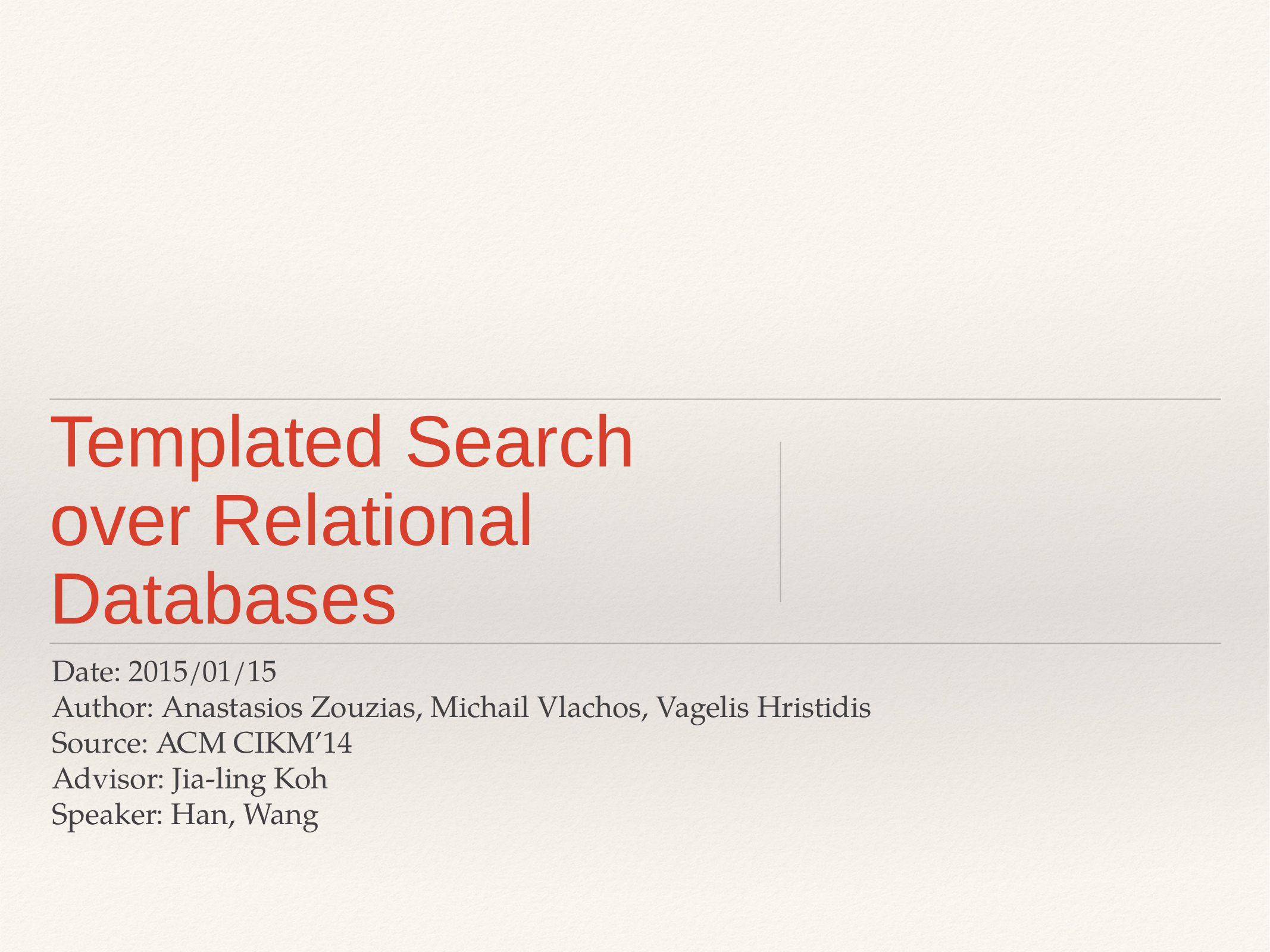

# Templated Search over Relational Databases
Date: 2015/01/15
Author: Anastasios Zouzias, Michail Vlachos, Vagelis Hristidis
Source: ACM CIKM’14
Advisor: Jia-ling Koh
Speaker: Han, Wang